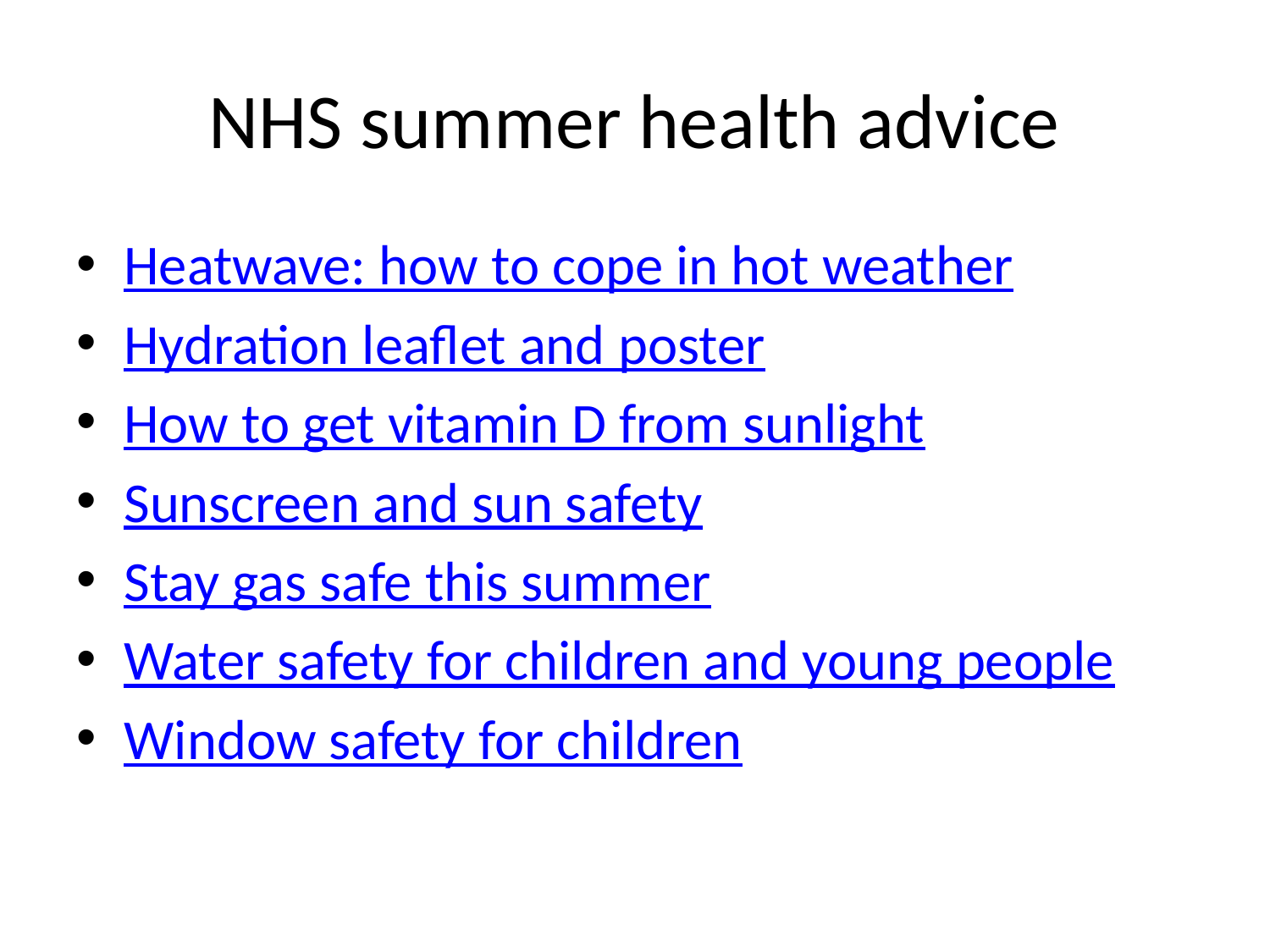

# NHS summer health advice
Heatwave: how to cope in hot weather
Hydration leaflet and poster
How to get vitamin D from sunlight
Sunscreen and sun safety
Stay gas safe this summer
Water safety for children and young people
Window safety for children